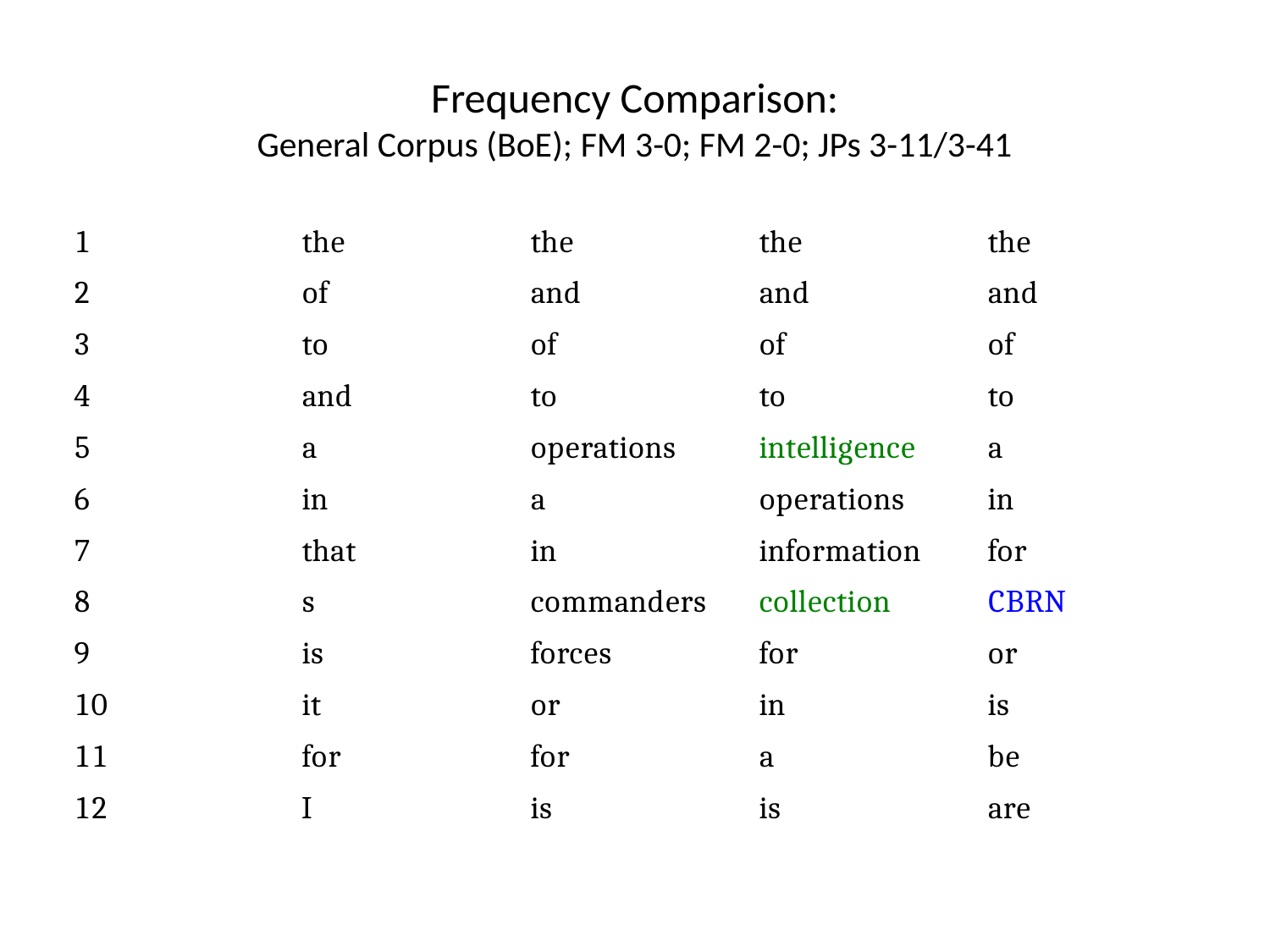

# Frequency Comparison: General Corpus (BoE); FM 3-0; FM 2-0; JPs 3-11/3-41
| 1 | the | the | the | the |
| --- | --- | --- | --- | --- |
| 2 | of | and | and | and |
| 3 | to | of | of | of |
| 4 | and | to | to | to |
| 5 | a | operations | intelligence | a |
| 6 | in | a | operations | in |
| 7 | that | in | information | for |
| 8 | s | commanders | collection | CBRN |
| 9 | is | forces | for | or |
| 10 | it | or | in | is |
| 11 | for | for | a | be |
| 12 | I | is | is | are |